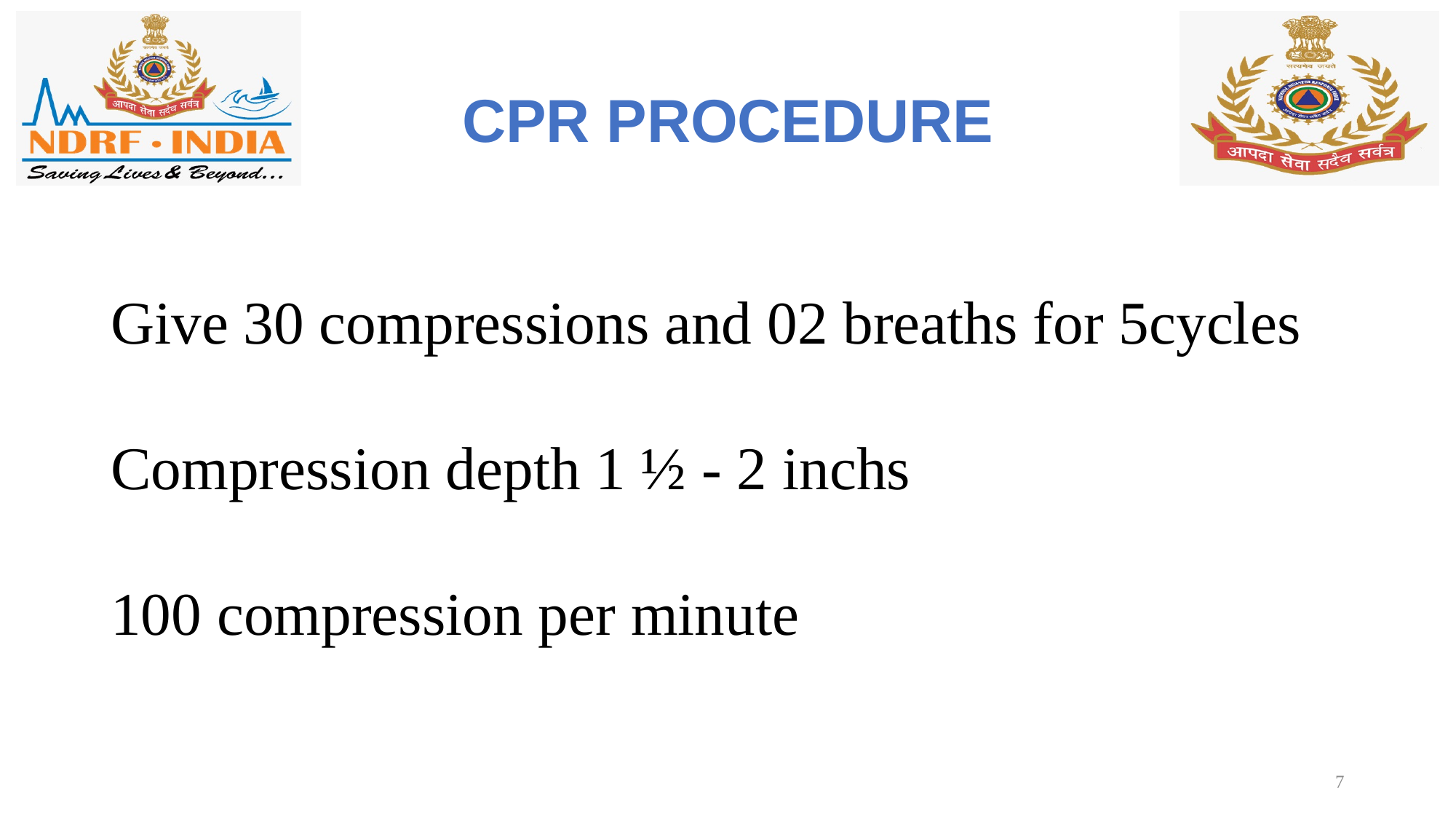

# CPR PROCEDURE
Give 30 compressions and 02 breaths for 5cycles

Compression depth 1 ½ - 2 inchs

100 compression per minute
7